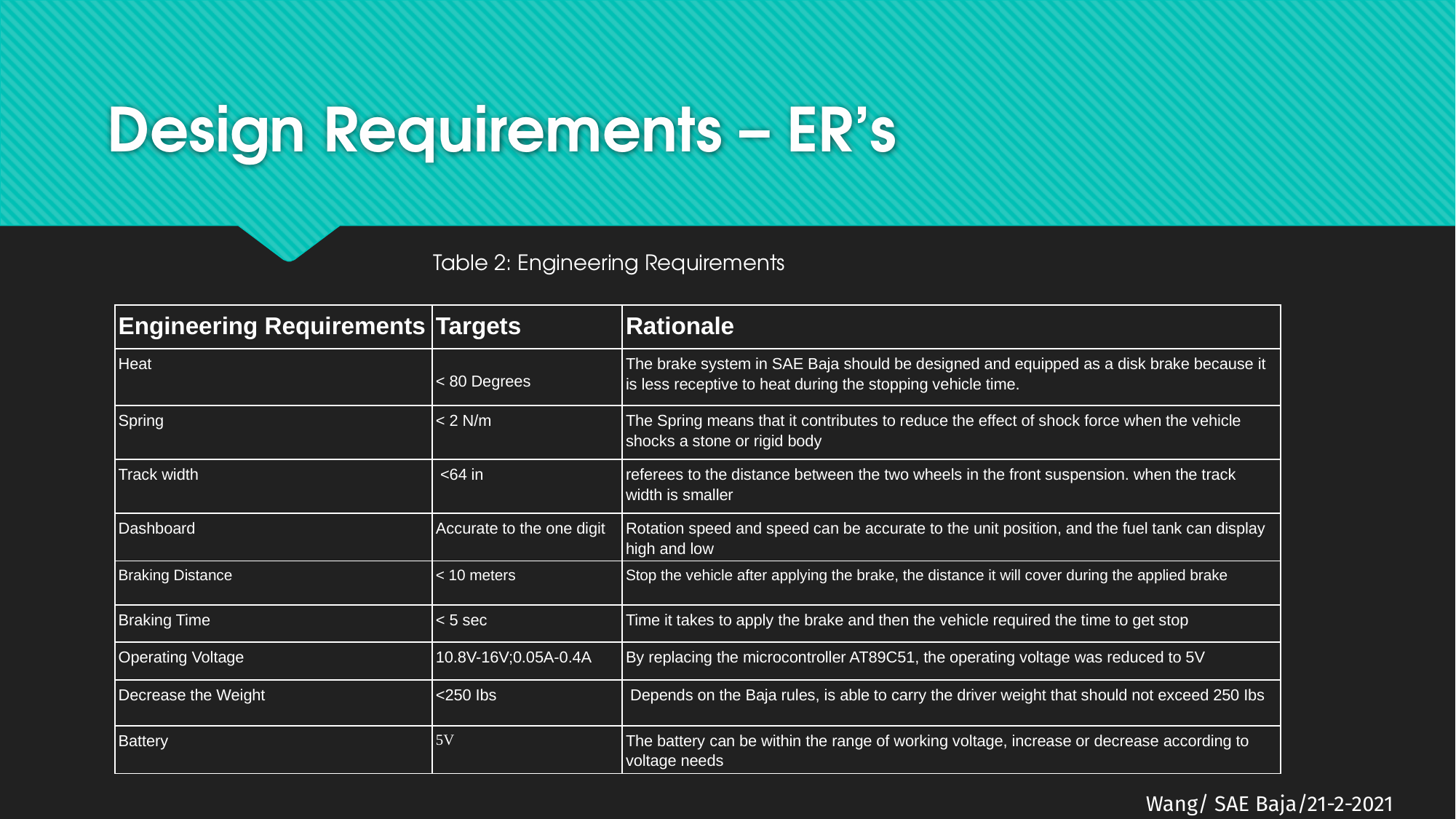

# Design Requirements – ER’s
Table 2: Engineering Requirements
| Engineering Requirements | Targets | Rationale |
| --- | --- | --- |
| Heat | < 80 Degrees | The brake system in SAE Baja should be designed and equipped as a disk brake because it is less receptive to heat during the stopping vehicle time. |
| Spring | < 2 N/m | The Spring means that it contributes to reduce the effect of shock force when the vehicle shocks a stone or rigid body |
| Track width | <64 in | referees to the distance between the two wheels in the front suspension. when the track width is smaller |
| Dashboard | Accurate to the one digit | Rotation speed and speed can be accurate to the unit position, and the fuel tank can display high and low |
| Braking Distance | < 10 meters | Stop the vehicle after applying the brake, the distance it will cover during the applied brake |
| Braking Time | < 5 sec | Time it takes to apply the brake and then the vehicle required the time to get stop |
| Operating Voltage | 10.8V-16V;0.05A-0.4A | By replacing the microcontroller AT89C51, the operating voltage was reduced to 5V |
| Decrease the Weight | <250 Ibs | Depends on the Baja rules, is able to carry the driver weight that should not exceed 250 Ibs |
| Battery | 5V | The battery can be within the range of working voltage, increase or decrease according to voltage needs |
Wang/ SAE Baja/21-2-2021